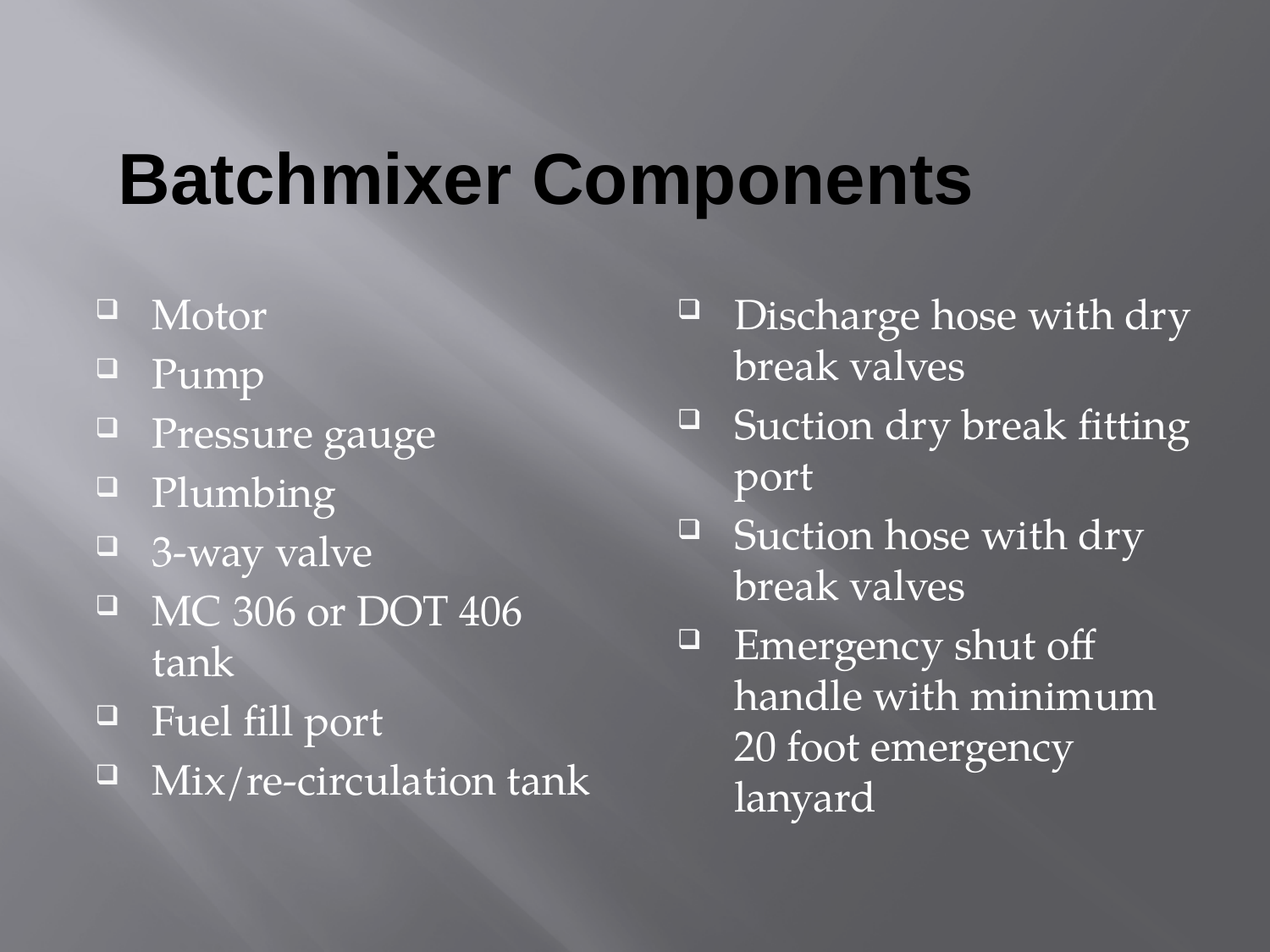

# Batchmixer Components

Motor
Pump
Pressure gauge
Plumbing
3-way valve
MC 306 or DOT 406 tank
Fuel fill port
Mix/re-circulation tank

Discharge hose with dry break valves
Suction dry break fitting port
Suction hose with dry break valves
Emergency shut off handle with minimum 20 foot emergency lanyard